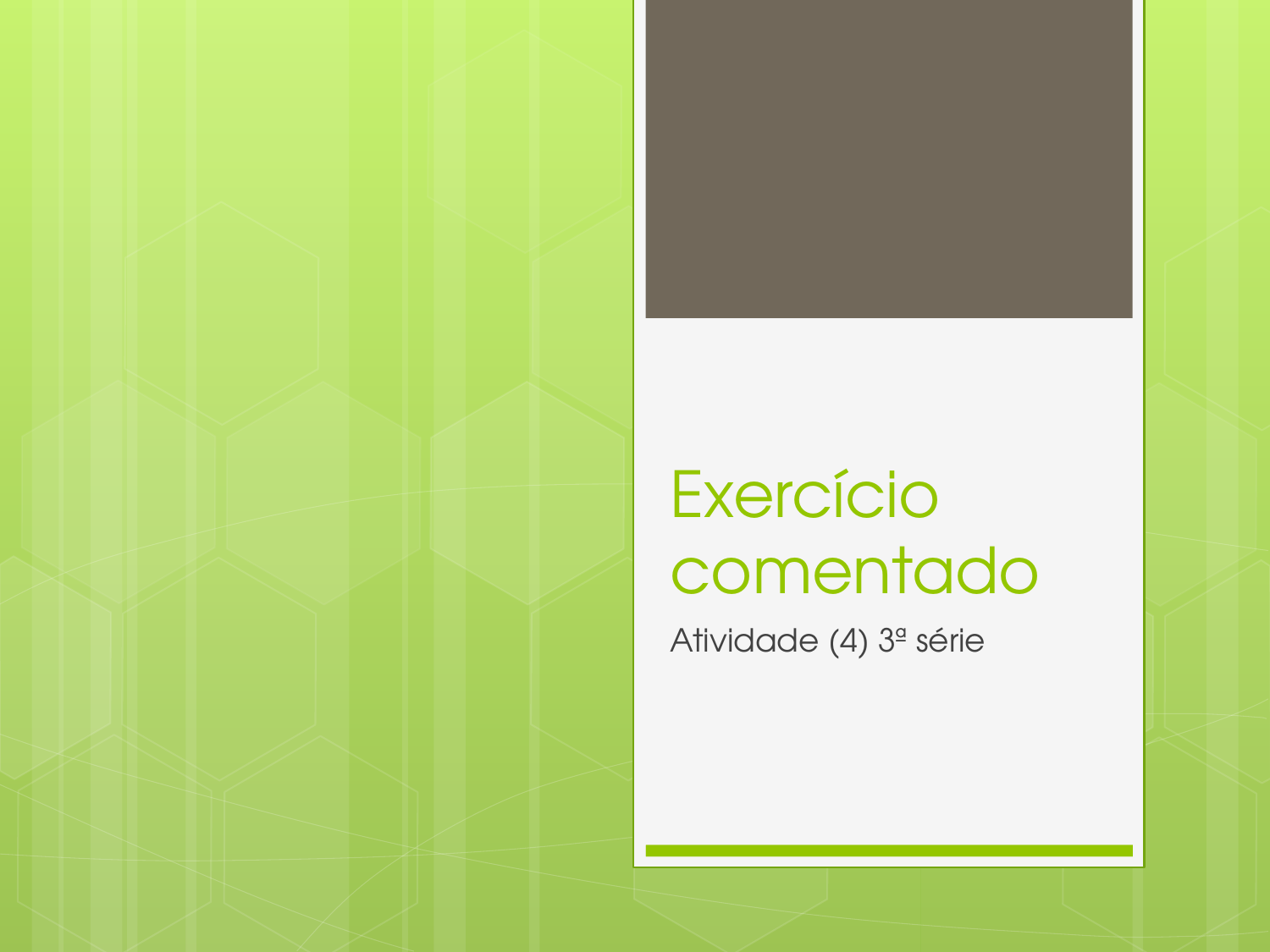

# Exercício comentado
Atividade (4) 3ª série